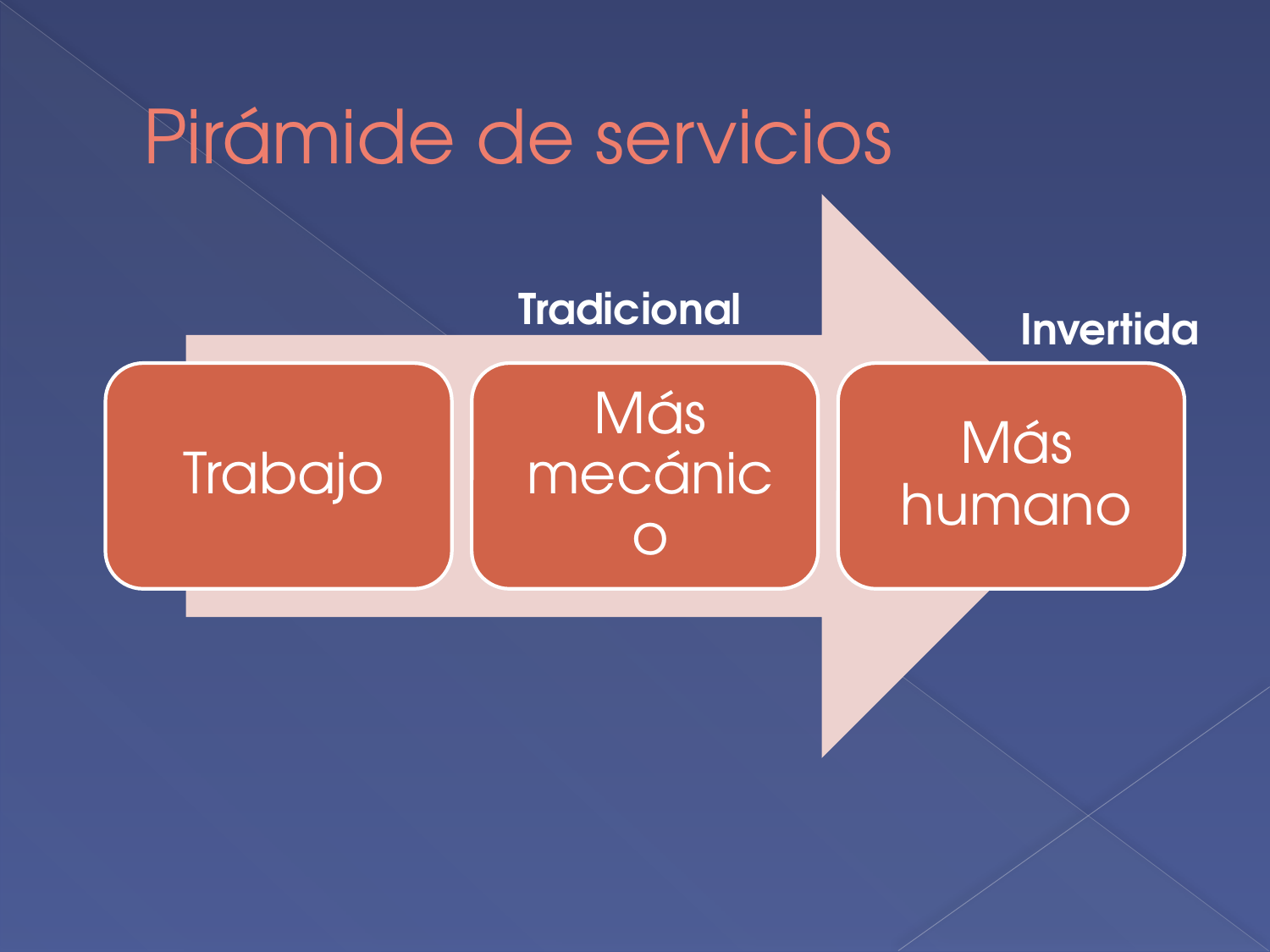

# Pirámide de servicios
Trabajo
Más mecánico
Más humano
Tradicional

Invertida